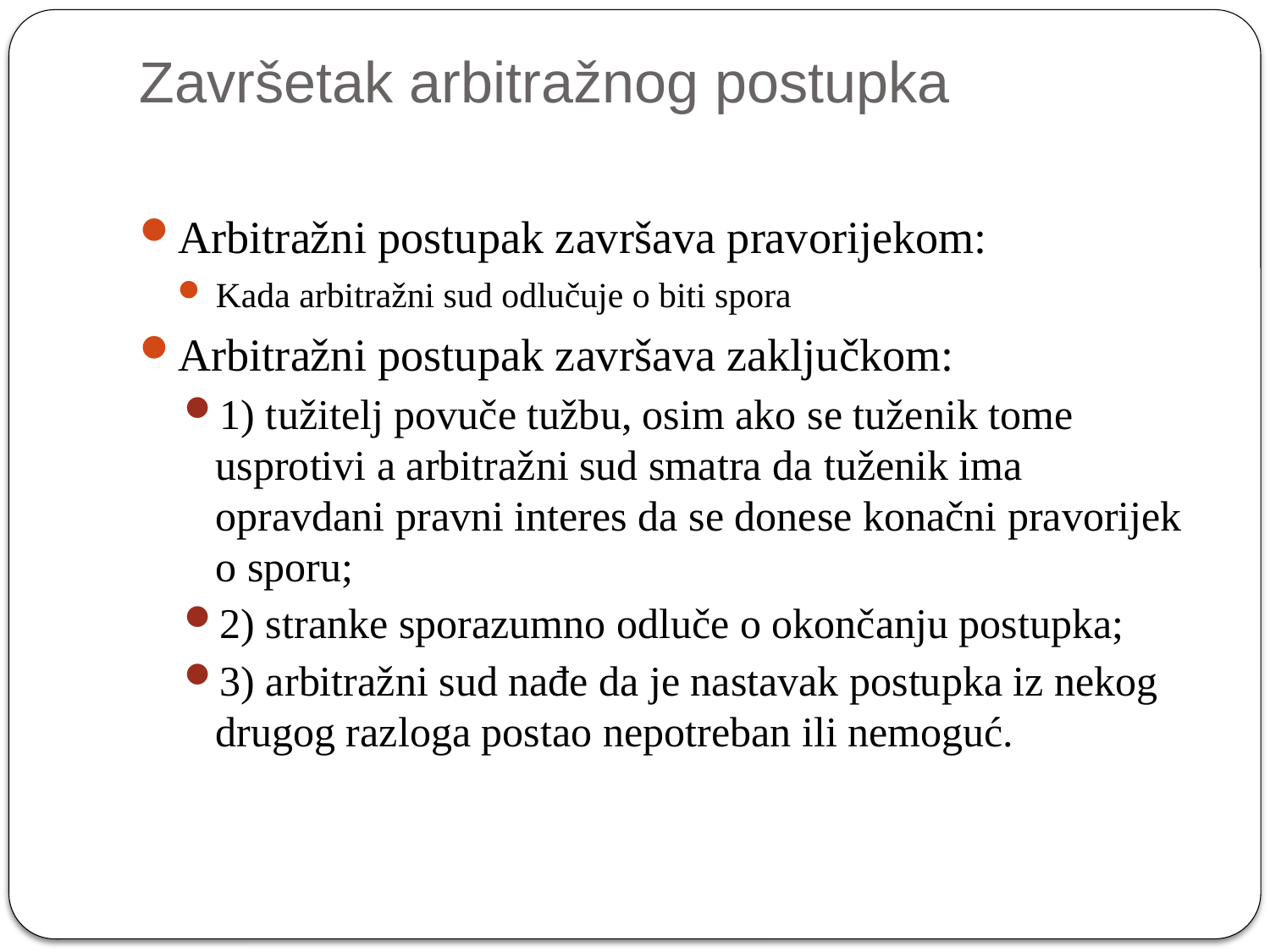

# Završetak arbitražnog postupka
Arbitražni postupak završava pravorijekom:
Kada arbitražni sud odlučuje o biti spora
Arbitražni postupak završava zaključkom:
1) tužitelj povuče tužbu, osim ako se tuženik tome usprotivi a arbitražni sud smatra da tuženik ima opravdani pravni interes da se donese konačni pravorijek o sporu;
2) stranke sporazumno odluče o okončanju postupka;
3) arbitražni sud nađe da je nastavak postupka iz nekog drugog razloga postao nepotreban ili nemoguć.